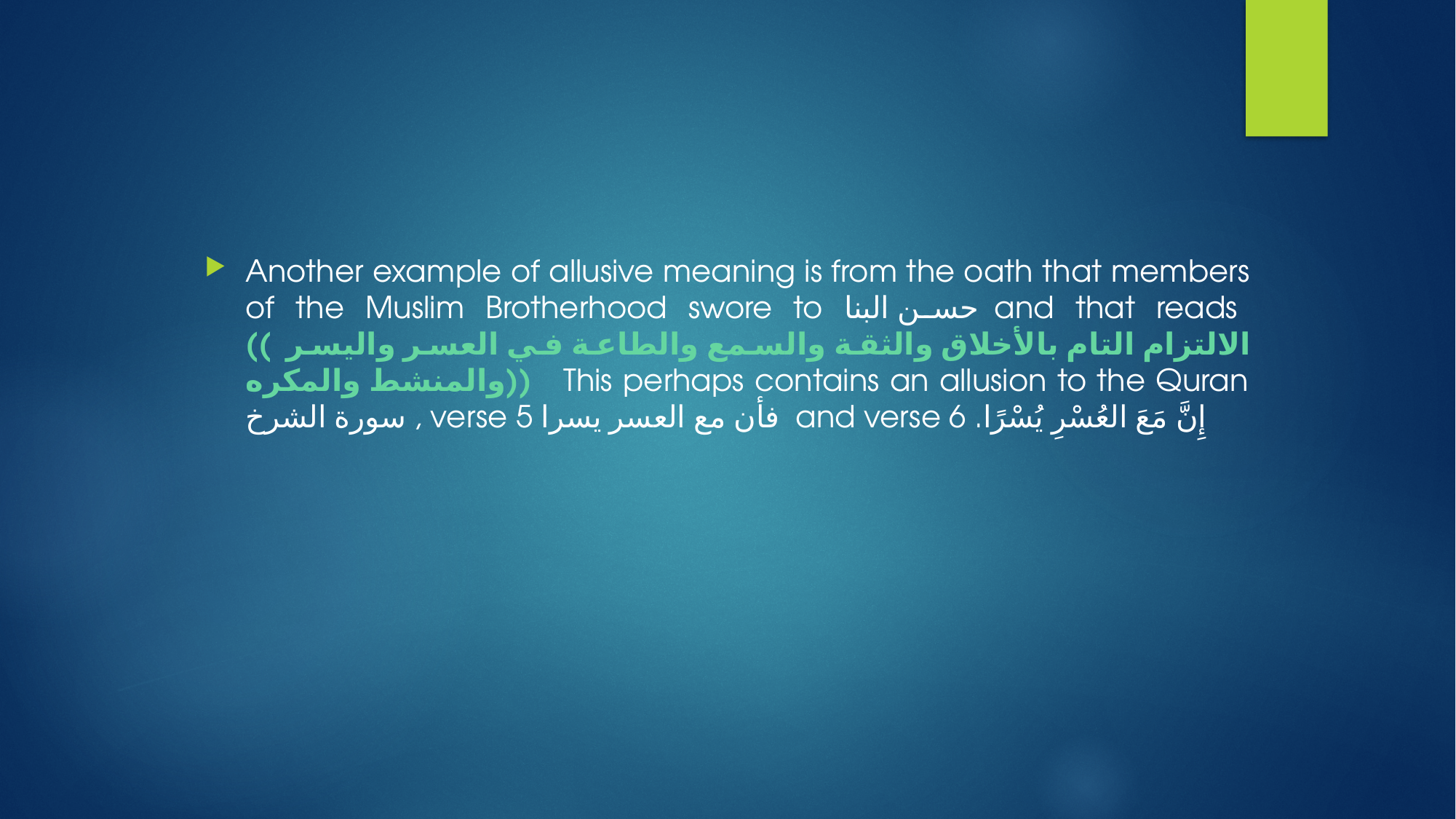

Another example of allusive meaning is from the oath that members of the Muslim Brotherhood swore to حسن البنا  and that reads (( الالتزام التام بالأخلاق والثقة والسمع والطاعة في العسر واليسر والمنشط والمكره))   This perhaps contains an allusion to the Quran سورة الشرخ , verse 5 فأن مع العسر يسرا  and verse 6 .إِنَّ مَعَ العُسْرِ یُسْرًا